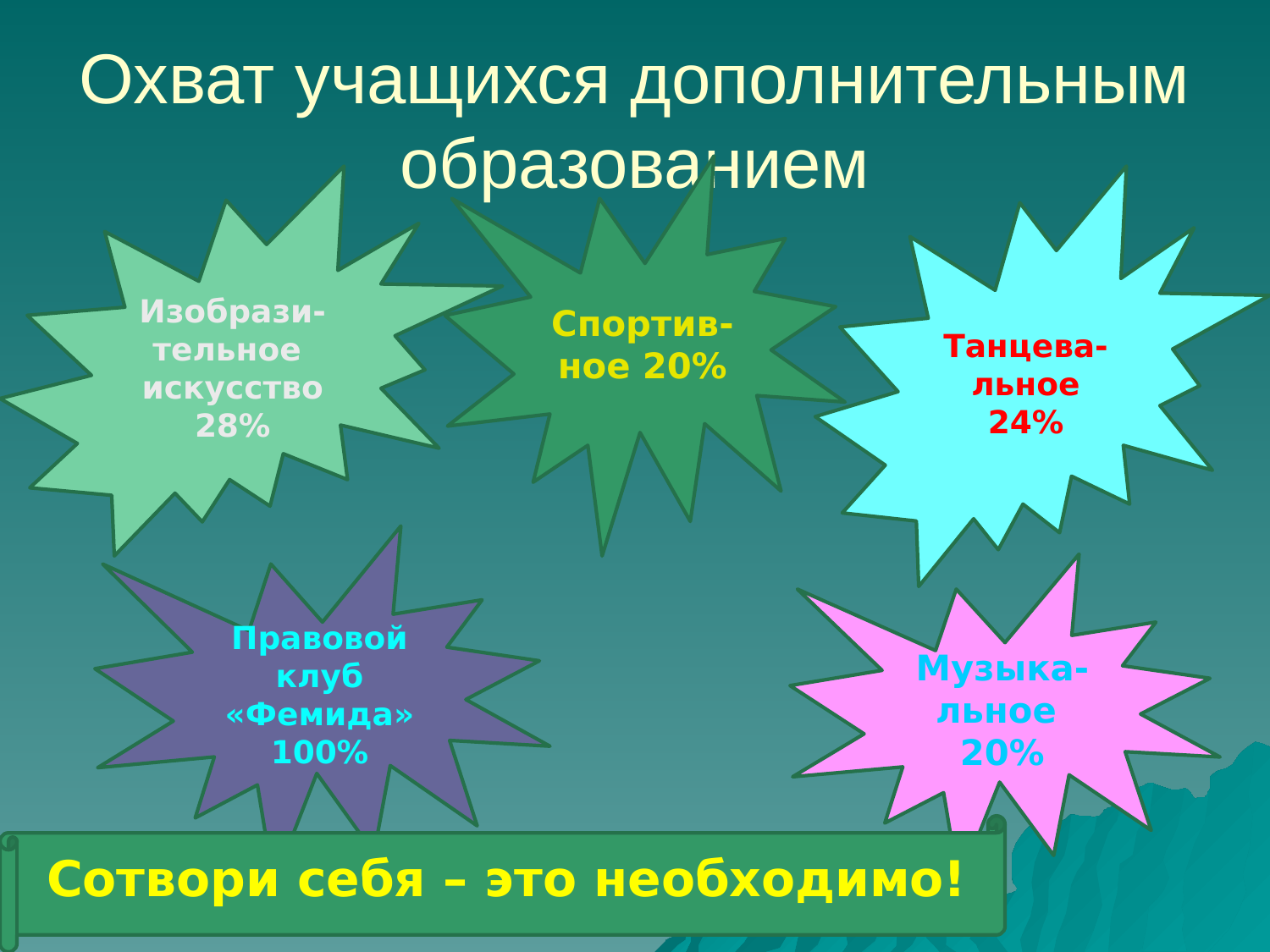

# Охват учащихся дополнительным образованием
Спортив-ное 20%
Изобрази- тельное  искусство
28%
Танцева-льное 24%
Правовой клуб «Фемида» 100%
Музыка-льное  20%

  Сотвори себя – это необходимо!